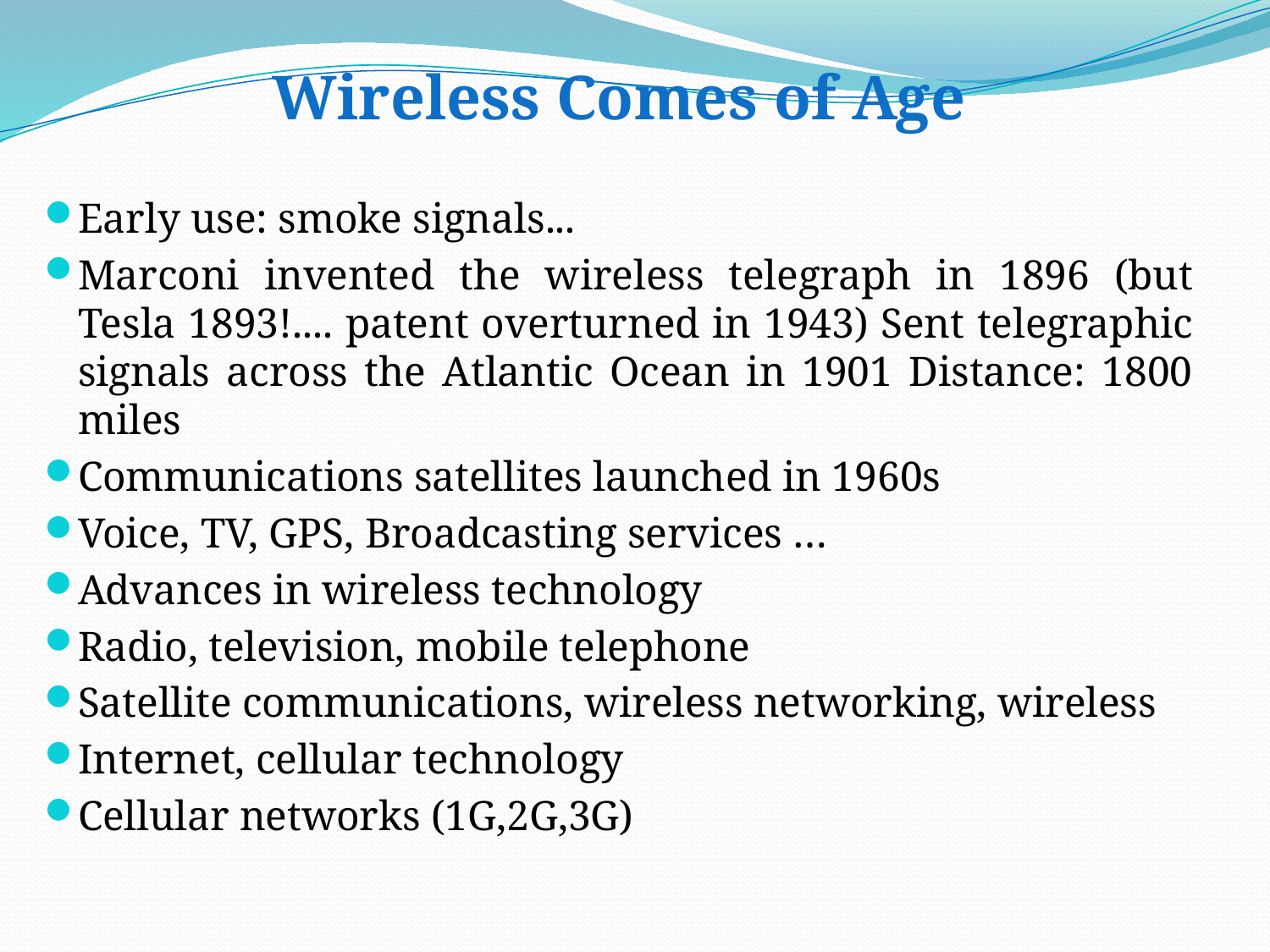

Wireless Comes of Age

Early use: smoke signals...
Marconi invented the wireless telegraph in 1896 (but Tesla 1893!.... patent overturned in 1943) Sent telegraphic signals across the Atlantic Ocean in 1901 Distance: 1800 miles
Communications satellites launched in 1960s
Voice, TV, GPS, Broadcasting services …
Advances in wireless technology
Radio, television, mobile telephone
Satellite communications, wireless networking, wireless
Internet, cellular technology
Cellular networks (1G,2G,3G)